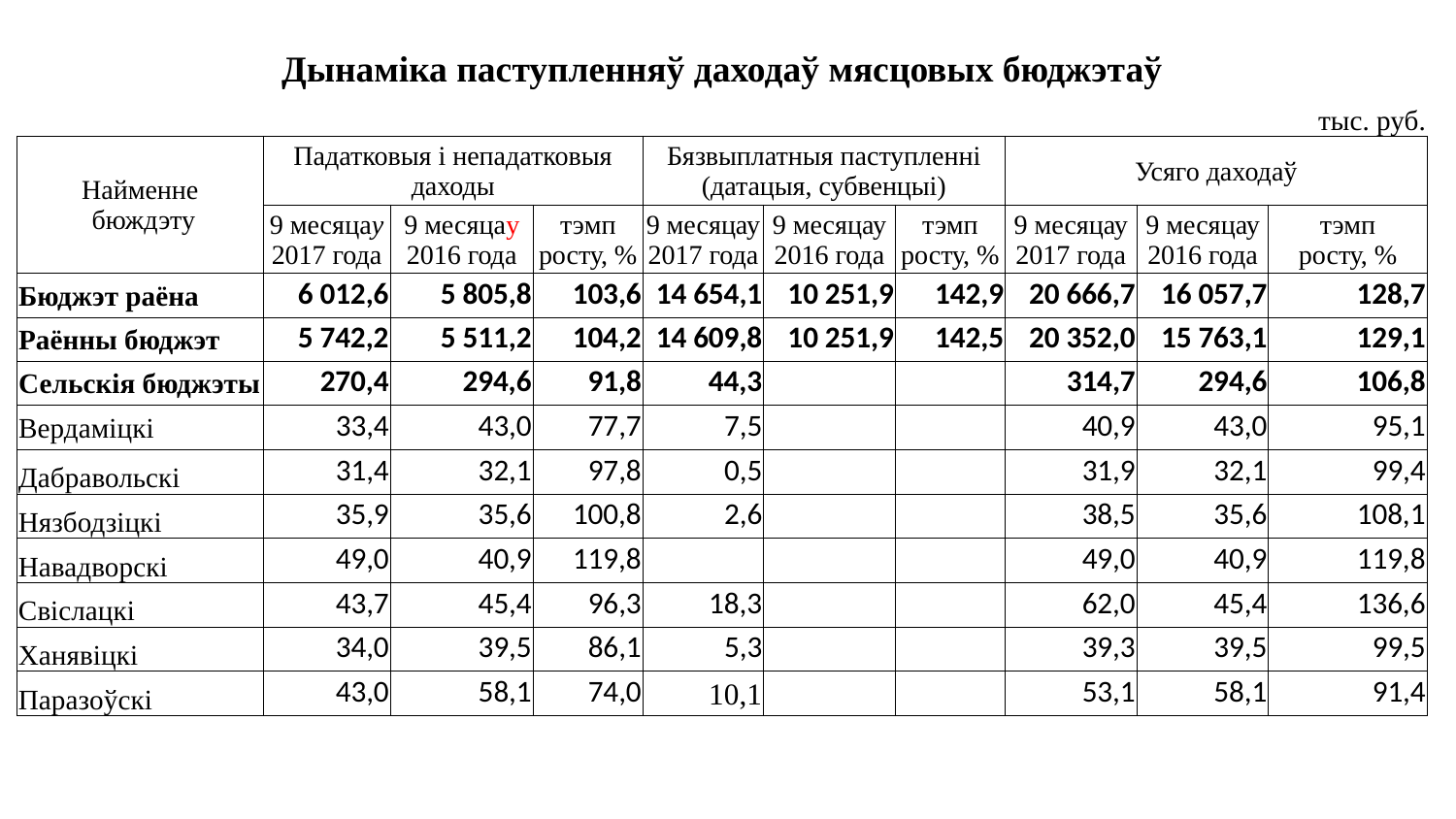

| Дынаміка паступленняў даходаў мясцовых бюджэтаў |  |  |  |  |  |  |  |  |  |  |  |  |  |
| --- | --- | --- | --- | --- | --- | --- | --- | --- | --- | --- | --- | --- | --- |
|  |  |  |  |  |  |  |  |  |  |  |  |  | тыс. руб. |
| Найменне бюждэту | Падатковыя і непадатковыя даходы |  |  |  | Бязвыплатныя паступленні (датацыя, субвенцыі) |  |  |  | Усяго даходаў |  |  |  |  |
|  | 9 месяцау 2017 года | 9 месяцау 2016 года |  | тэмп росту, % | 9 месяцау 2017 года | 9 месяцау 2016 года |  | тэмп росту, % | 9 месяцау 2017 года | 9 месяцау 2016 года |  | тэмп росту, % |  |
| Бюджэт раёна | 6 012,6 | 5 805,8 |  | 103,6 | 14 654,1 | 10 251,9 |  | 142,9 | 20 666,7 | 16 057,7 |  | 128,7 |  |
| Раённы бюджэт | 5 742,2 | 5 511,2 |  | 104,2 | 14 609,8 | 10 251,9 |  | 142,5 | 20 352,0 | 15 763,1 |  | 129,1 |  |
| Сельскія бюджэты | 270,4 | 294,6 |  | 91,8 | 44,3 |  |  |  | 314,7 | 294,6 |  | 106,8 |  |
| Вердаміцкі | 33,4 | 43,0 |  | 77,7 | 7,5 |  |  |  | 40,9 | 43,0 |  | 95,1 |  |
| Дабравольскі | 31,4 | 32,1 |  | 97,8 | 0,5 |  |  |  | 31,9 | 32,1 |  | 99,4 |  |
| Нязбодзіцкі | 35,9 | 35,6 |  | 100,8 | 2,6 |  |  |  | 38,5 | 35,6 |  | 108,1 |  |
| Навадворскі | 49,0 | 40,9 |  | 119,8 |  |  |  |  | 49,0 | 40,9 |  | 119,8 |  |
| Свіслацкі | 43,7 | 45,4 |  | 96,3 | 18,3 |  |  |  | 62,0 | 45,4 |  | 136,6 |  |
| Ханявіцкі | 34,0 | 39,5 |  | 86,1 | 5,3 |  |  |  | 39,3 | 39,5 |  | 99,5 |  |
| Паразоўскі | 43,0 | 58,1 |  | 74,0 | 10,1 |  |  |  | 53,1 | 58,1 |  | 91,4 |  |